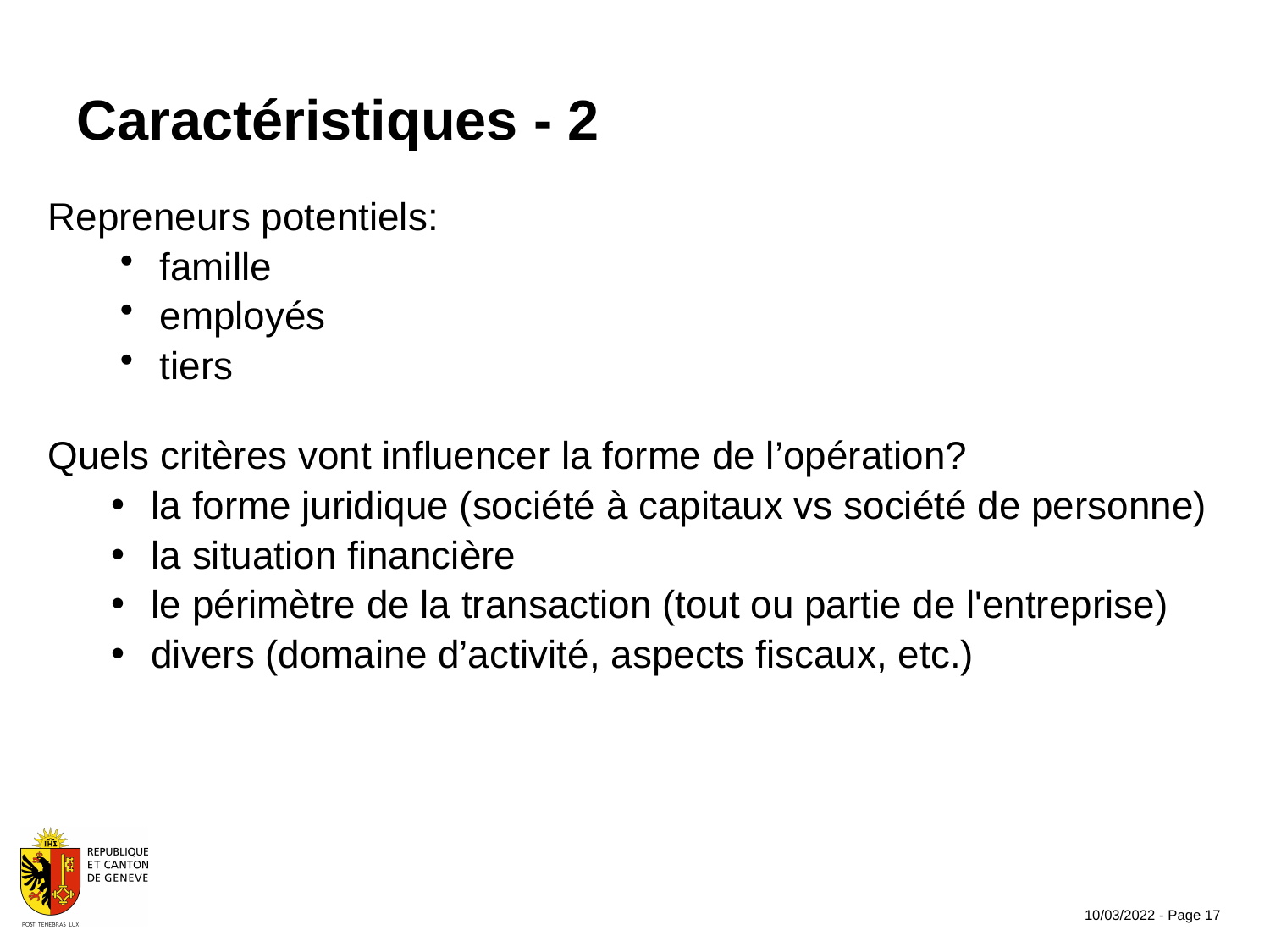

Caractéristiques - 2
Repreneurs potentiels:
famille
employés
tiers

Quels critères vont influencer la forme de l’opération?
la forme juridique (société à capitaux vs société de personne)
la situation financière
le périmètre de la transaction (tout ou partie de l'entreprise)
divers (domaine d’activité, aspects fiscaux, etc.)